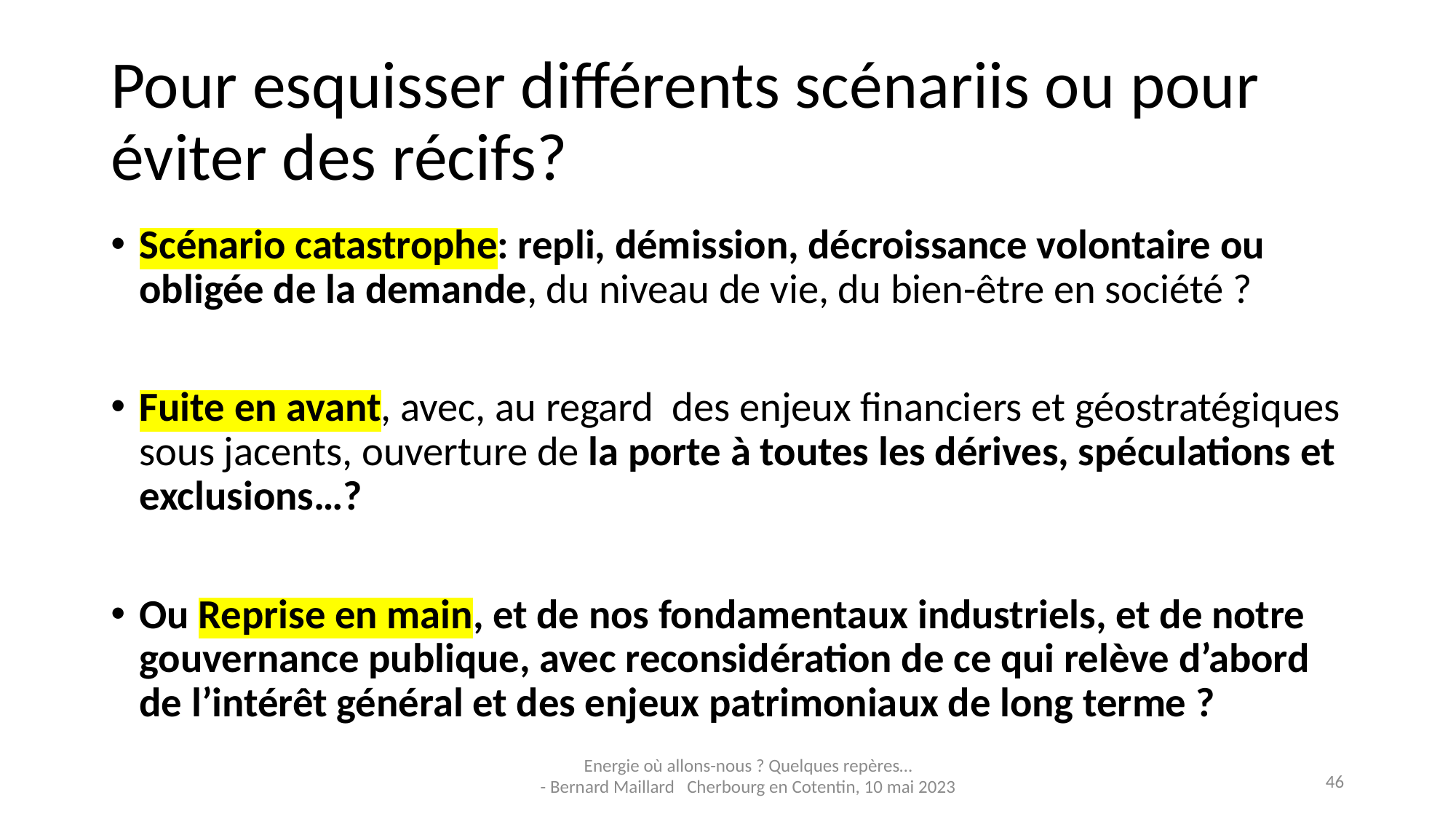

# Pour esquisser différents scénariis ou pour éviter des récifs?
Scénario catastrophe: repli, démission, décroissance volontaire ou obligée de la demande, du niveau de vie, du bien-être en société ?

Fuite en avant, avec, au regard  des enjeux financiers et géostratégiques sous jacents, ouverture de la porte à toutes les dérives, spéculations et exclusions…?

Ou Reprise en main, et de nos fondamentaux industriels, et de notre gouvernance publique, avec reconsidération de ce qui relève d’abord de l’intérêt général et des enjeux patrimoniaux de long terme ?
Energie où allons-nous ? Quelques repères…
- Bernard Maillard   Cherbourg en Cotentin, 10 mai 2023
46